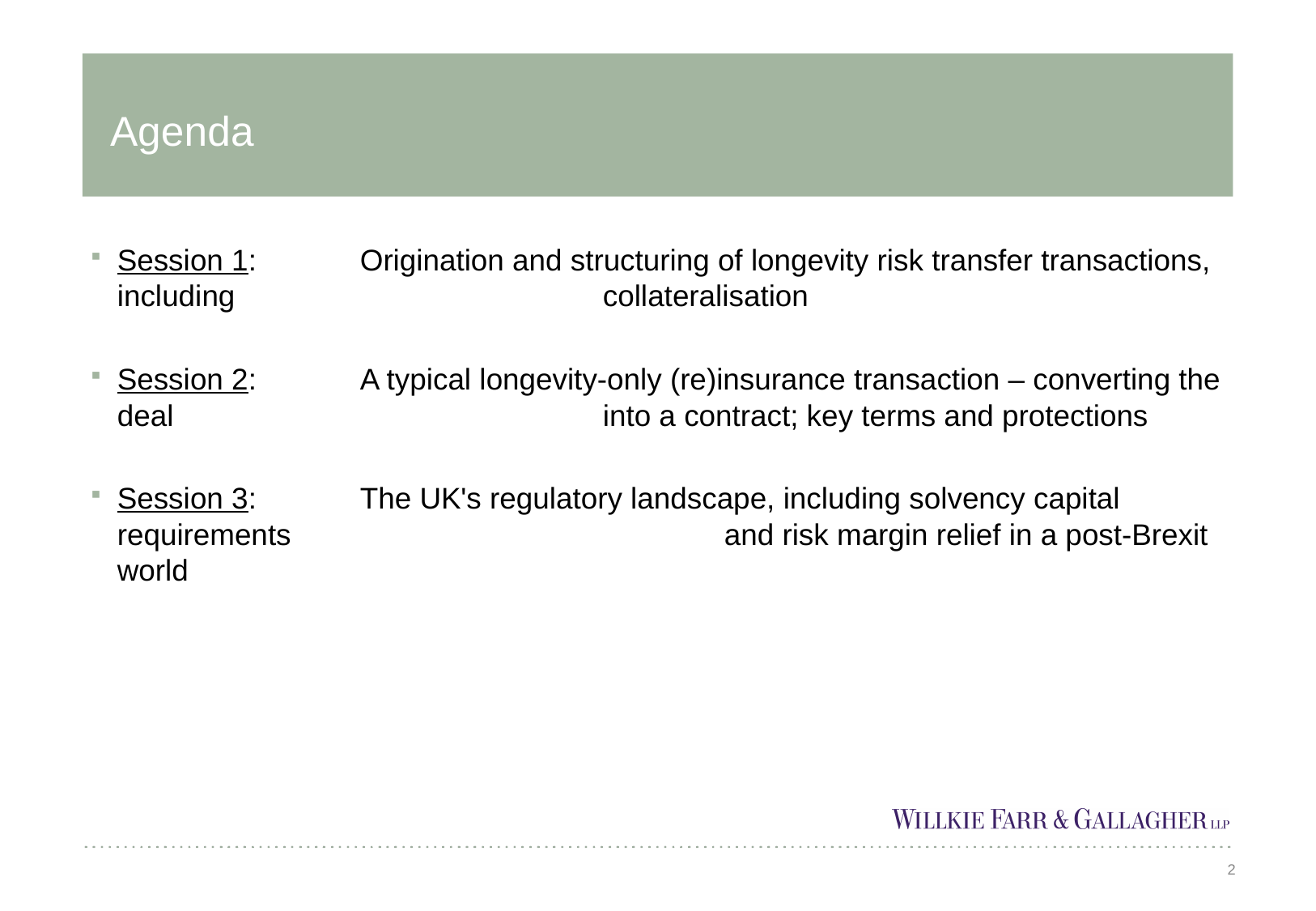

# Agenda
Session 1:	Origination and structuring of longevity risk transfer transactions, including 			collateralisation

Session 2:	A typical longevity-only (re)insurance transaction – converting the deal 				into a contract; key terms and protections

Session 3:	The UK's regulatory landscape, including solvency capital requirements 				and risk margin relief in a post-Brexit world
2